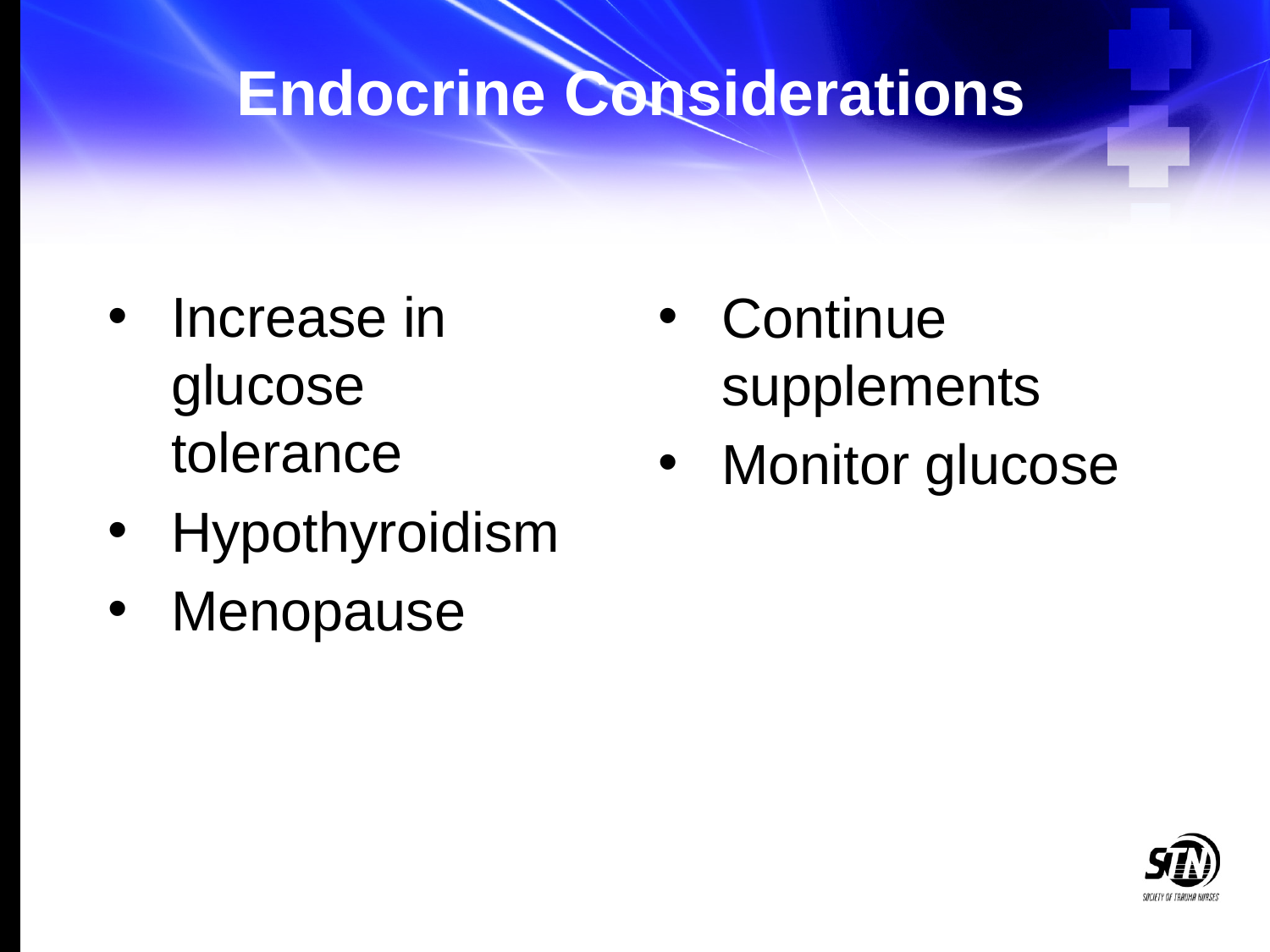

# Endocrine Considerations
Increase in glucose tolerance
Hypothyroidism
Menopause
Continue supplements
Monitor glucose